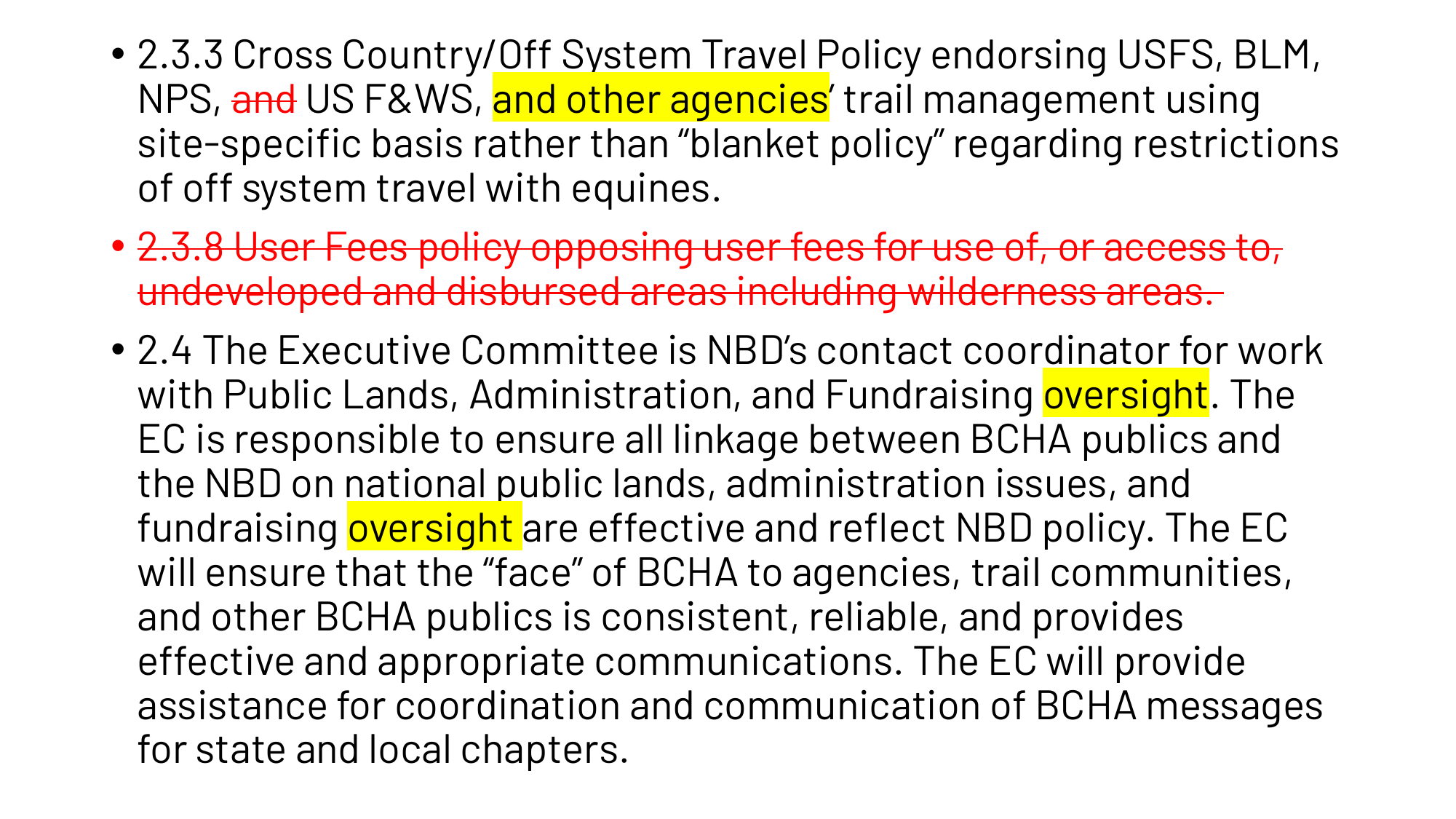

2.3.3 Cross Country/Off System Travel Policy endorsing USFS, BLM, NPS, and US F&WS, and other agencies’ trail management using site­-specific basis rather than “blanket policy” regarding restrictions of off system travel with equines.
2.3.8 User Fees policy opposing user fees for use of, or access to, undeveloped and disbursed areas including wilderness areas.
2.4 The Executive Committee is NBD’s contact coordinator for work with Public Lands, Administration, and Fundraising oversight. The EC is responsible to ensure all linkage between BCHA publics and the NBD on national public lands, administration issues, and fundraising oversight are effective and reflect NBD policy. The EC will ensure that the “face” of BCHA to agencies, trail communities, and other BCHA publics is consistent, reliable, and provides effective and appropriate communications. The EC will provide assistance for coordination and communication of BCHA messages for state and local chapters.